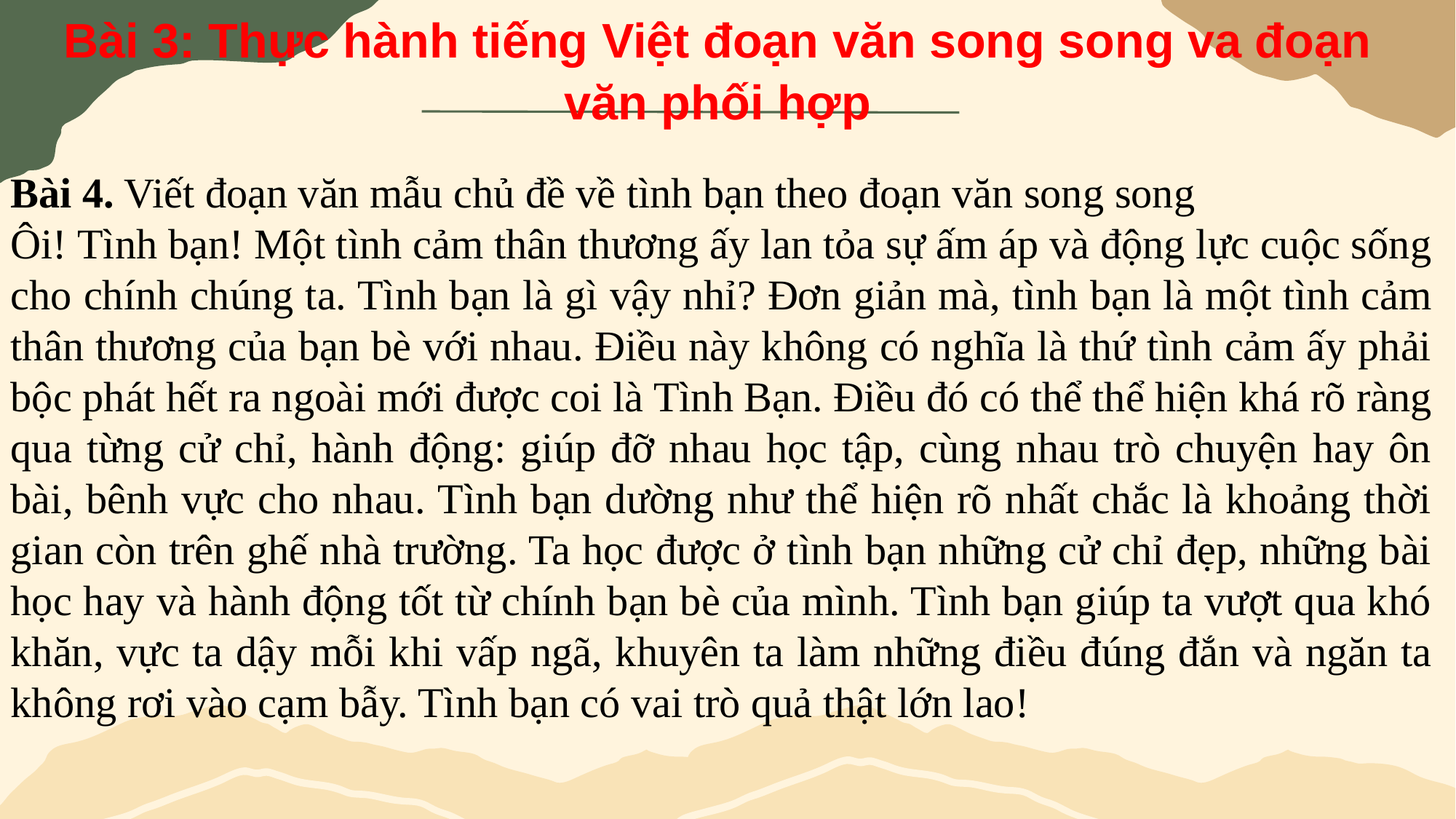

Bài 3: Thực hành tiếng Việt đoạn văn song song va đoạn văn phối hợp

Bài 4. Viết đoạn văn mẫu chủ đề về tình bạn theo đoạn văn song song
Ôi! Tình bạn! Một tình cảm thân thương ấy lan tỏa sự ấm áp và động lực cuộc sống cho chính chúng ta. Tình bạn là gì vậy nhỉ? Đơn giản mà, tình bạn là một tình cảm thân thương của bạn bè với nhau. Điều này không có nghĩa là thứ tình cảm ấy phải bộc phát hết ra ngoài mới được coi là Tình Bạn. Điều đó có thể thể hiện khá rõ ràng qua từng cử chỉ, hành động: giúp đỡ nhau học tập, cùng nhau trò chuyện hay ôn bài, bênh vực cho nhau. Tình bạn dường như thể hiện rõ nhất chắc là khoảng thời gian còn trên ghế nhà trường. Ta học được ở tình bạn những cử chỉ đẹp, những bài học hay và hành động tốt từ chính bạn bè của mình. Tình bạn giúp ta vượt qua khó khăn, vực ta dậy mỗi khi vấp ngã, khuyên ta làm những điều đúng đắn và ngăn ta không rơi vào cạm bẫy. Tình bạn có vai trò quả thật lớn lao!